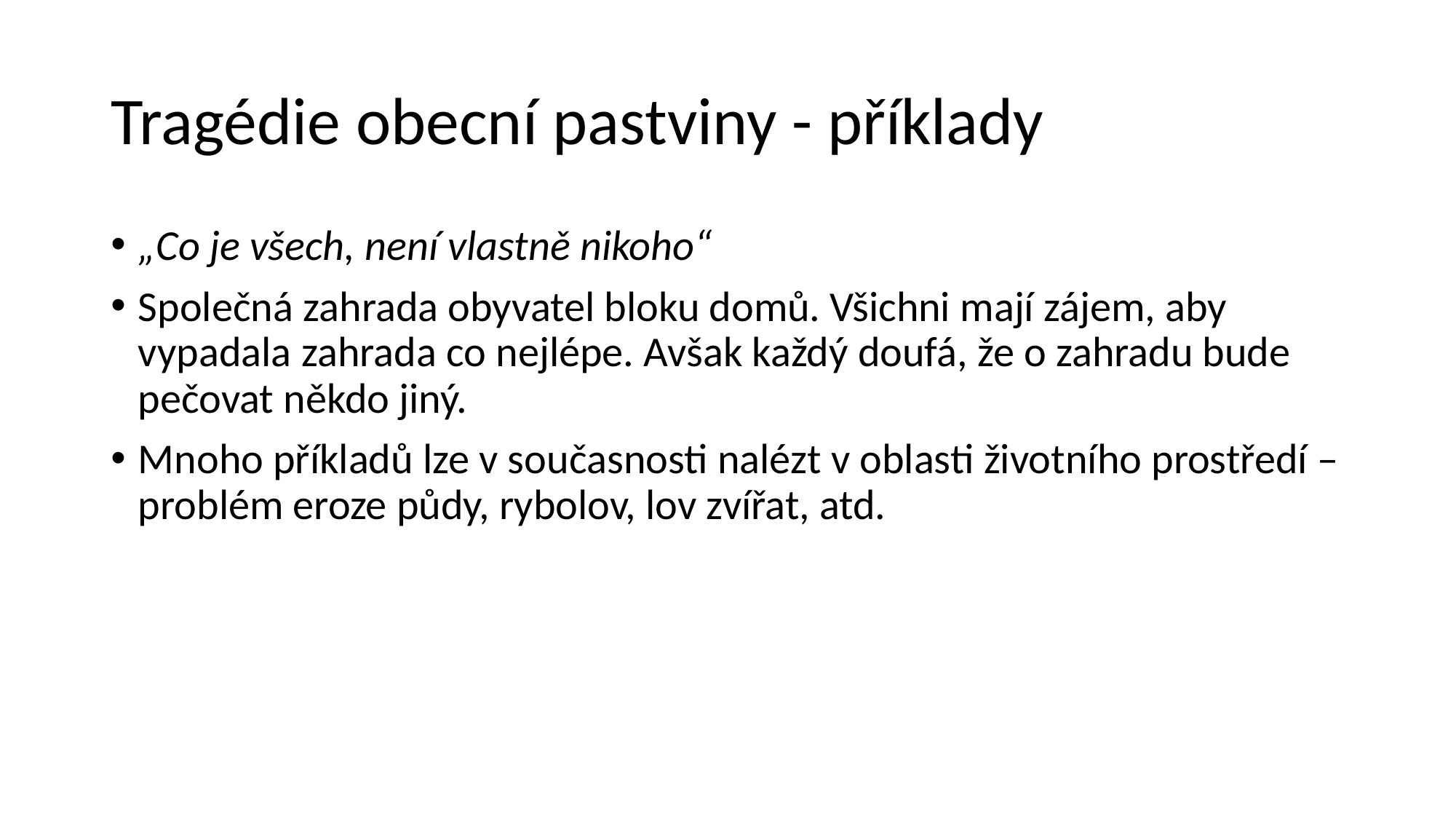

# Tragédie obecní pastviny - příklady
„Co je všech, není vlastně nikoho“
Společná zahrada obyvatel bloku domů. Všichni mají zájem, aby vypadala zahrada co nejlépe. Avšak každý doufá, že o zahradu bude pečovat někdo jiný.
Mnoho příkladů lze v současnosti nalézt v oblasti životního prostředí – problém eroze půdy, rybolov, lov zvířat, atd.